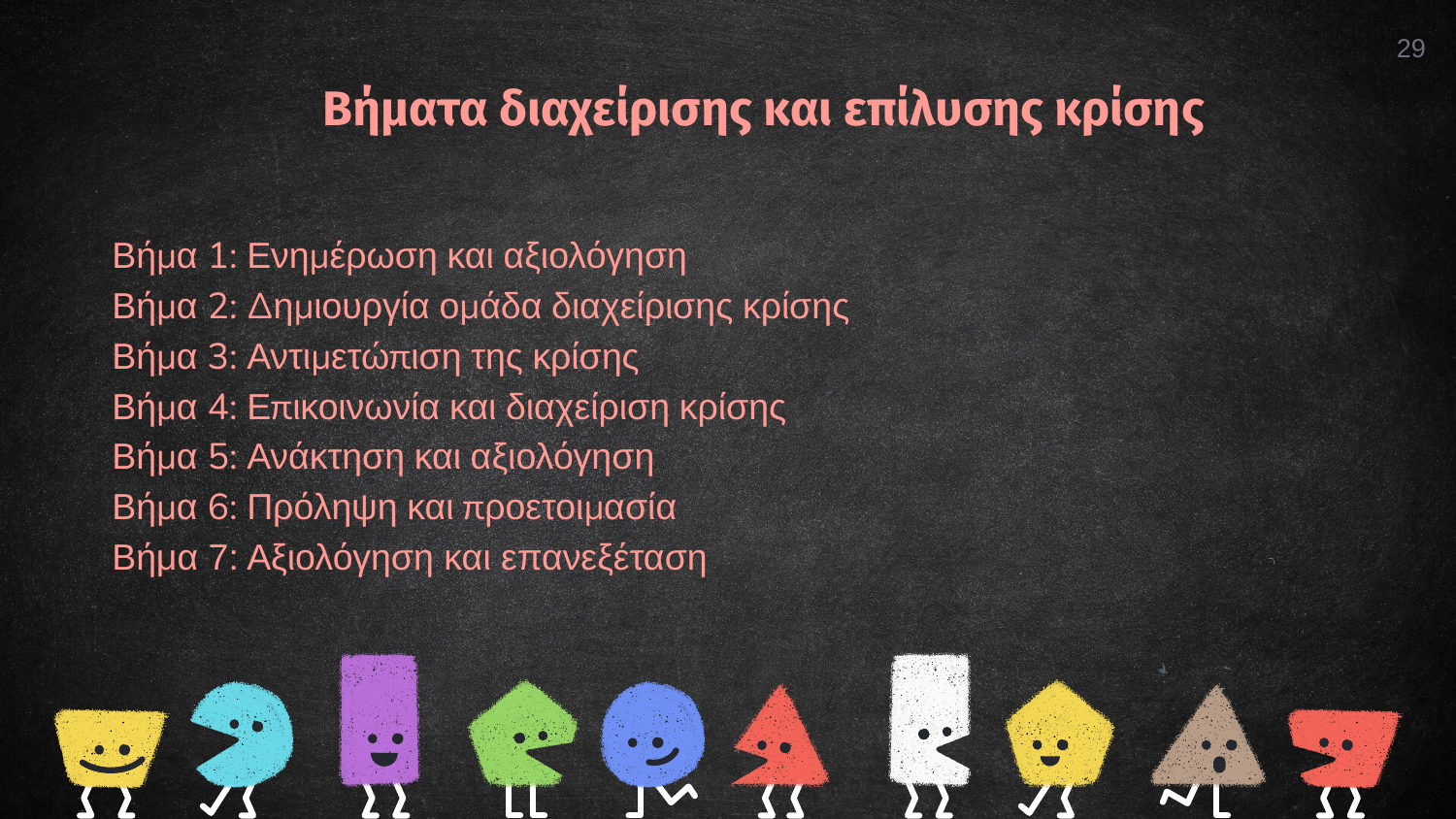

29
Βήματα διαχείρισης και επίλυσης κρίσης

Βήμα 1: Ενημέρωση και αξιολόγηση
Βήμα 2: Δημιουργία ομάδα διαχείρισης κρίσης
Βήμα 3: Αντιμετώπιση της κρίσης
Βήμα 4: Επικοινωνία και διαχείριση κρίσης
Βήμα 5: Ανάκτηση και αξιολόγηση
Βήμα 6: Πρόληψη και προετοιμασία
Βήμα 7: Αξιολόγηση και επανεξέταση